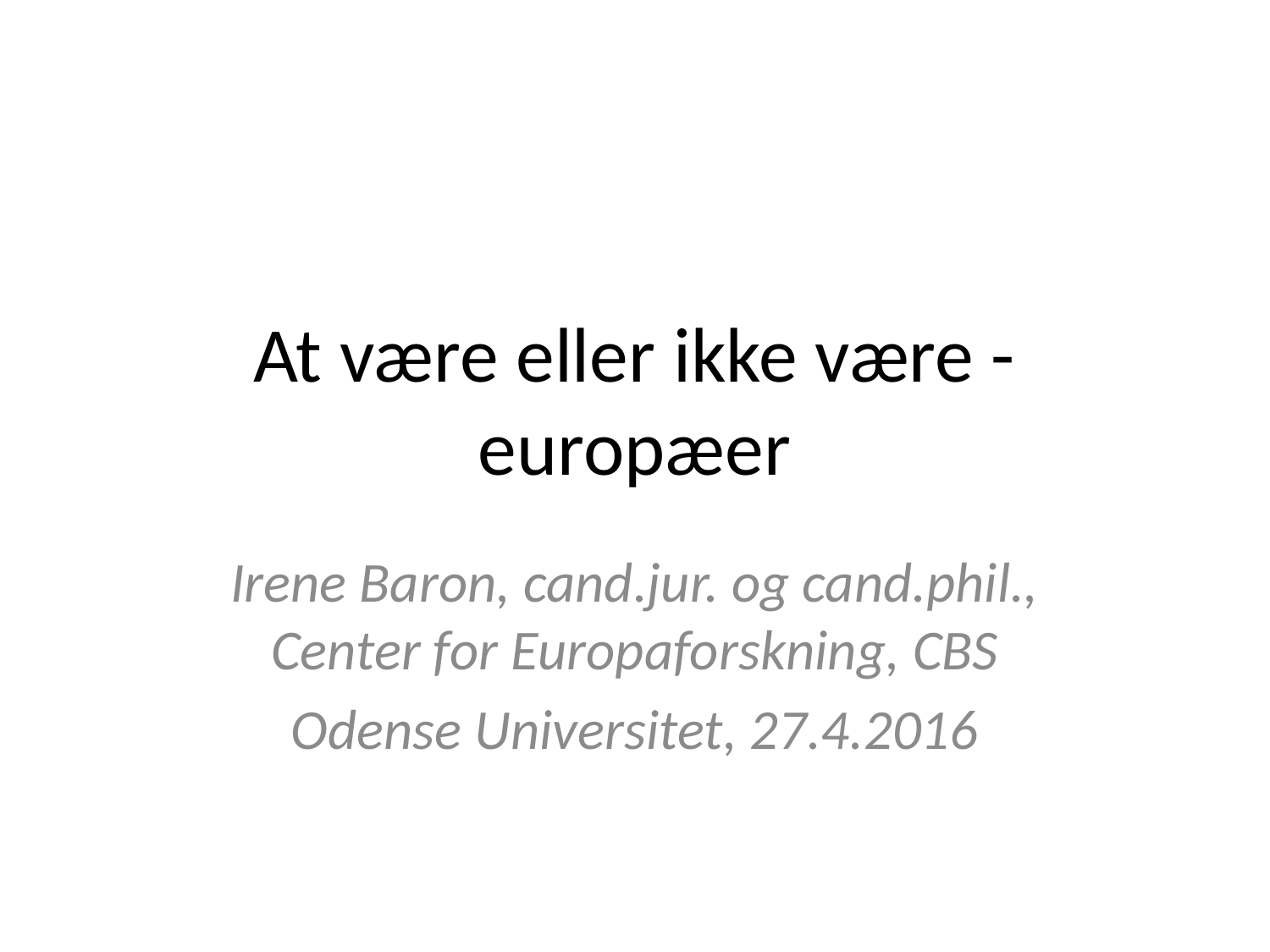

# At være eller ikke være - europæer
Irene Baron, cand.jur. og cand.phil., Center for Europaforskning, CBS
Odense Universitet, 27.4.2016